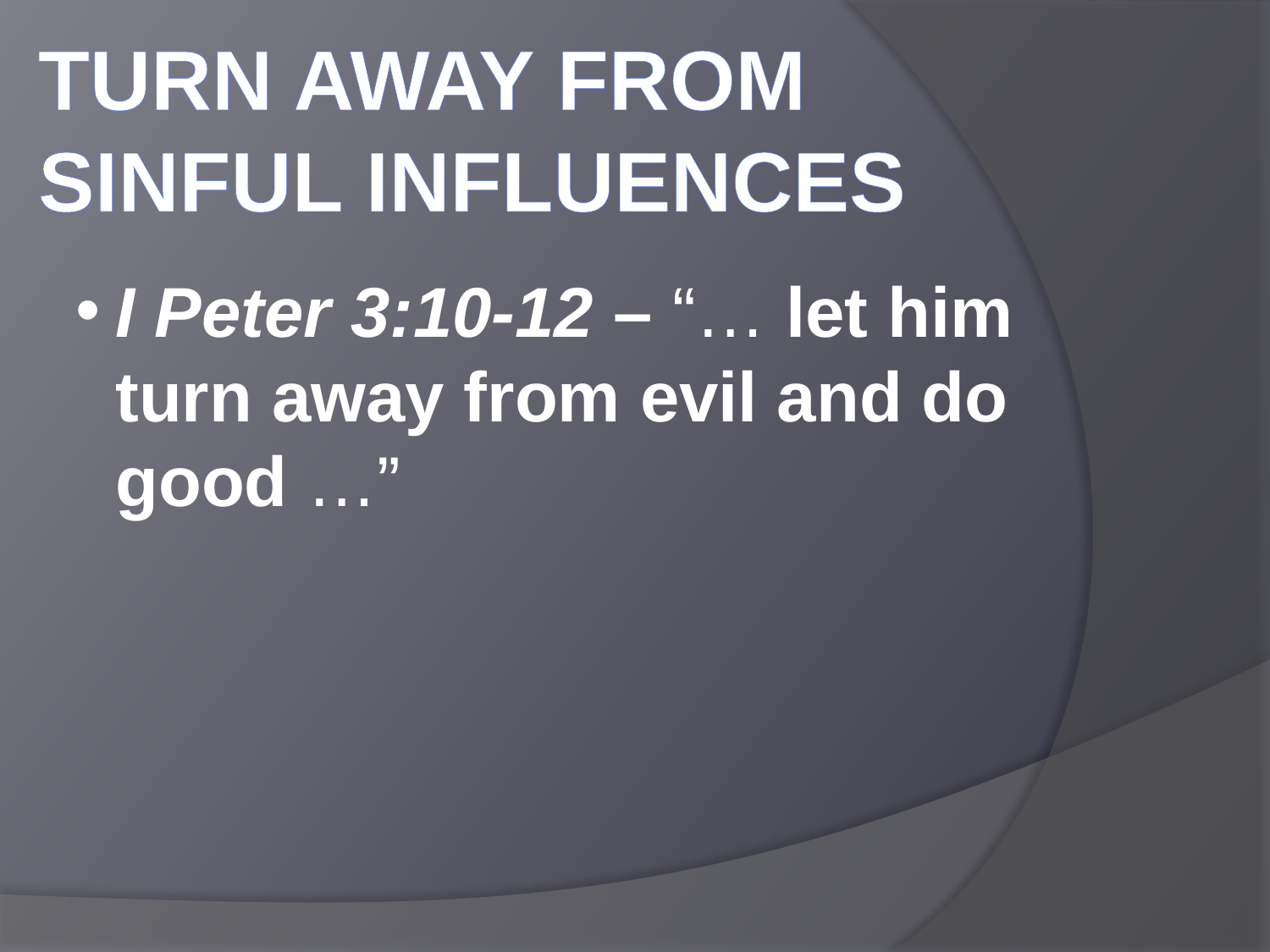

Turn away from sinful influences
I Peter 3:10-12 – “… let him turn away from evil and do good …”